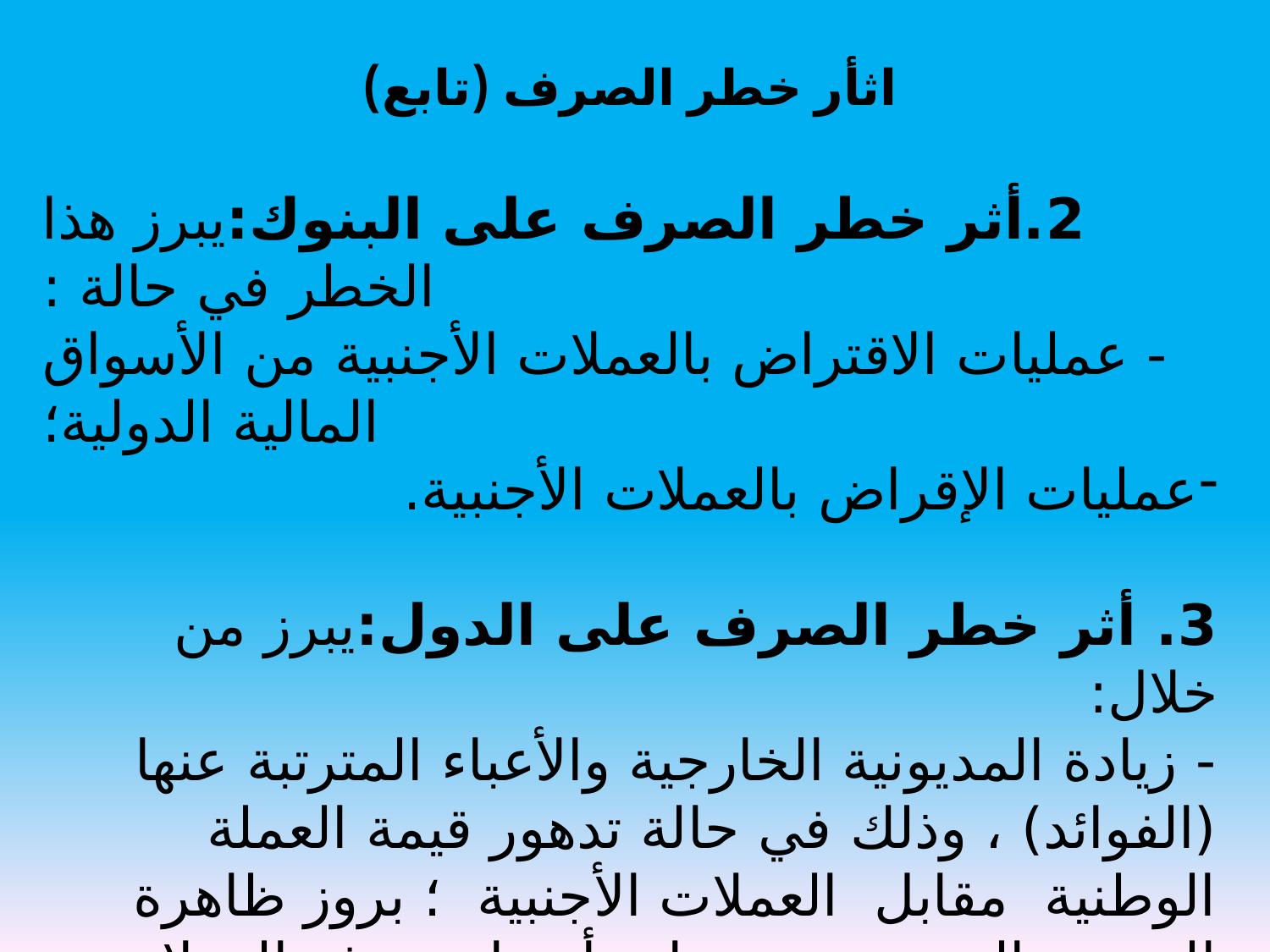

اثأر خطر الصرف (تابع)

2.أثر خطر الصرف على البنوك:يبرز هذا الخطر في حالة :
- عمليات الاقتراض بالعملات الأجنبية من الأسواق المالية الدولية؛
عمليات الإقراض بالعملات الأجنبية.

3. أثر خطر الصرف على الدول:يبرز من خلال:
- زيادة المديونية الخارجية والأعباء المترتبة عنها (الفوائد) ، وذلك في حالة تدهور قيمة العملة الوطنية  مقابل  العملات الأجنبية  ؛ بروز ظاهرة التضخم المستورد: تغيرات أسعار صرف العملات الأجنبية تنعكس على أسعار السلع والخدمات المستوردة، والتي  تشكل نسبة معتبرة من مكونات الرقم القياسي لأسعار المستهلك (التضخم العام).